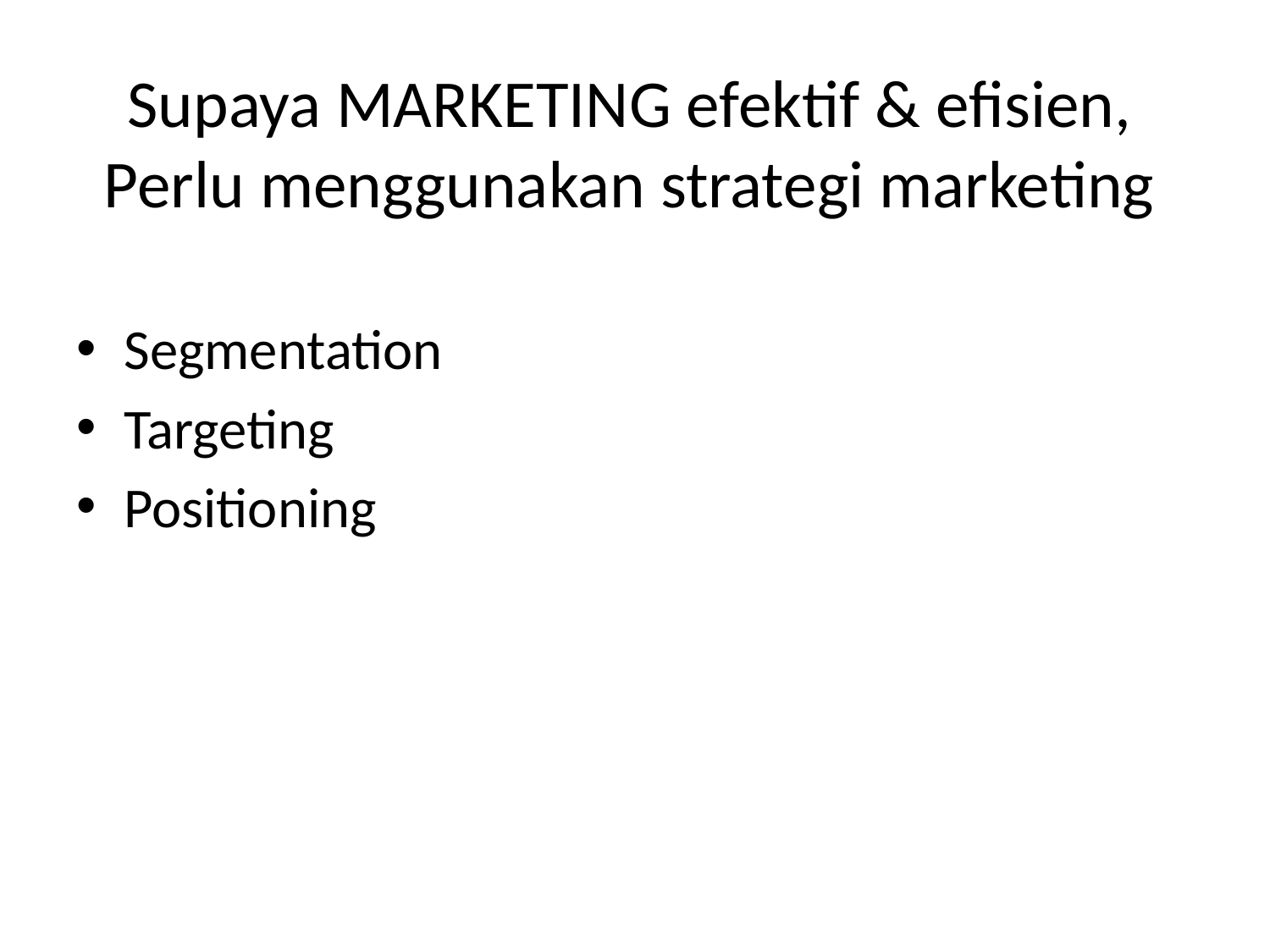

# Supaya MARKETING efektif & efisien, Perlu menggunakan strategi marketing
Segmentation
Targeting
Positioning